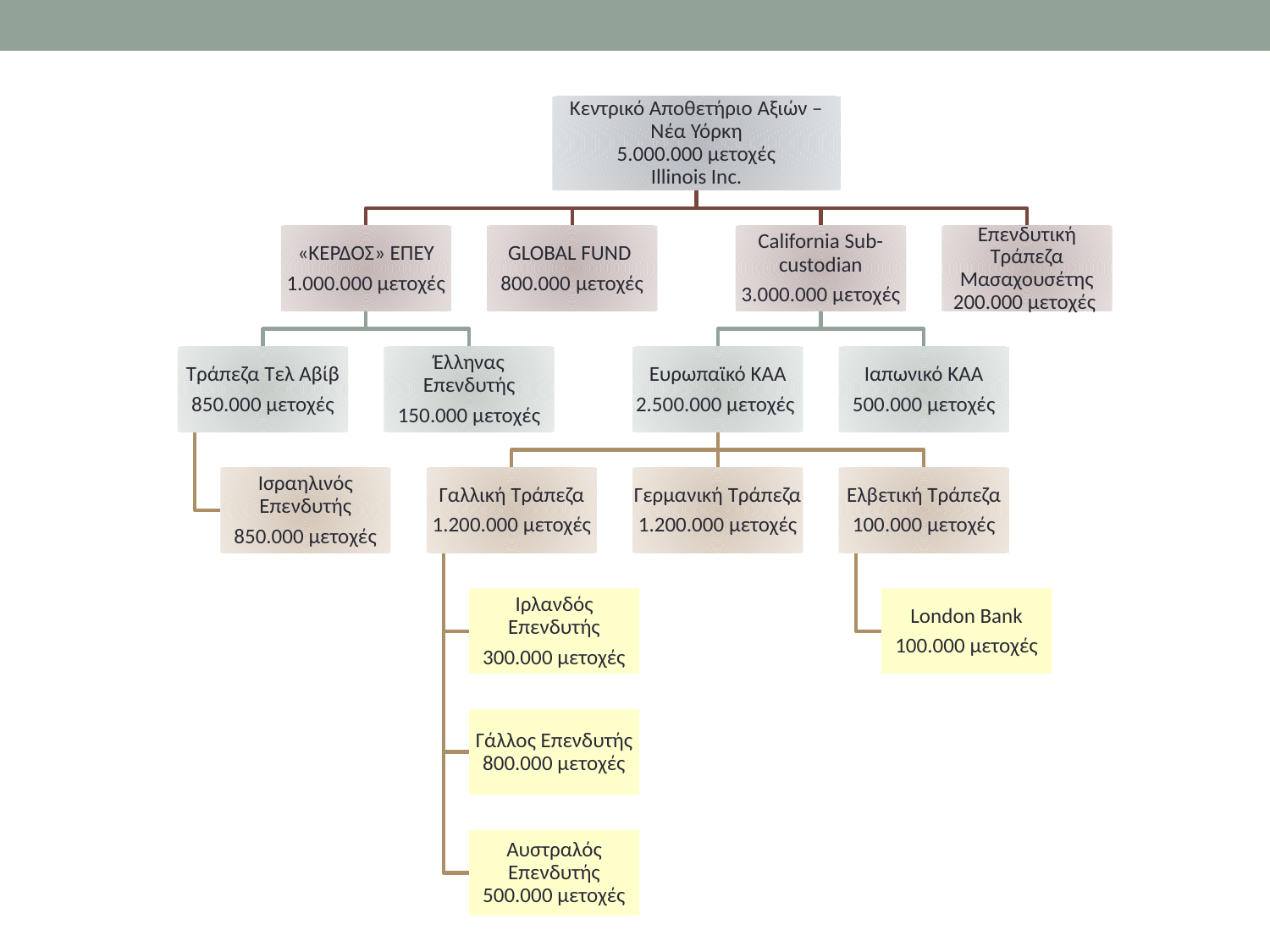

Κεντρικό Αποθετήριο Αξιών – Νέα Υόρκη
5.000.000 μετοχές
Illinois Inc.
«ΚΕΡΔΟΣ» ΕΠΕΥ
1.000.000 μετοχές
Τράπεζα Τελ Αβίβ
850.000 μετοχές
Ισραηλινός Επενδυτής
850.000 μετοχές
Έλληνας Επενδυτής
150.000 μετοχές
GLOBAL FUND
800.000 μετοχές
California Sub-custodian
3.000.000 μετοχές
Ευρωπαϊκό ΚΑΑ
2.500.000 μετοχές
Γαλλική Τράπεζα
1.200.000 μετοχές
Ιρλανδός Επενδυτής
300.000 μετοχές
Γάλλος Επενδυτής 800.000 μετοχές
Αυστραλός Επενδυτής
500.000 μετοχές
Γερμανική Τράπεζα
1.200.000 μετοχές
Ελβετική Τράπεζα
100.000 μετοχές
London Bank
100.000 μετοχές
Ιαπωνικό ΚΑΑ
500.000 μετοχές
Επενδυτική Τράπεζα Μασαχουσέτης
200.000 μετοχές